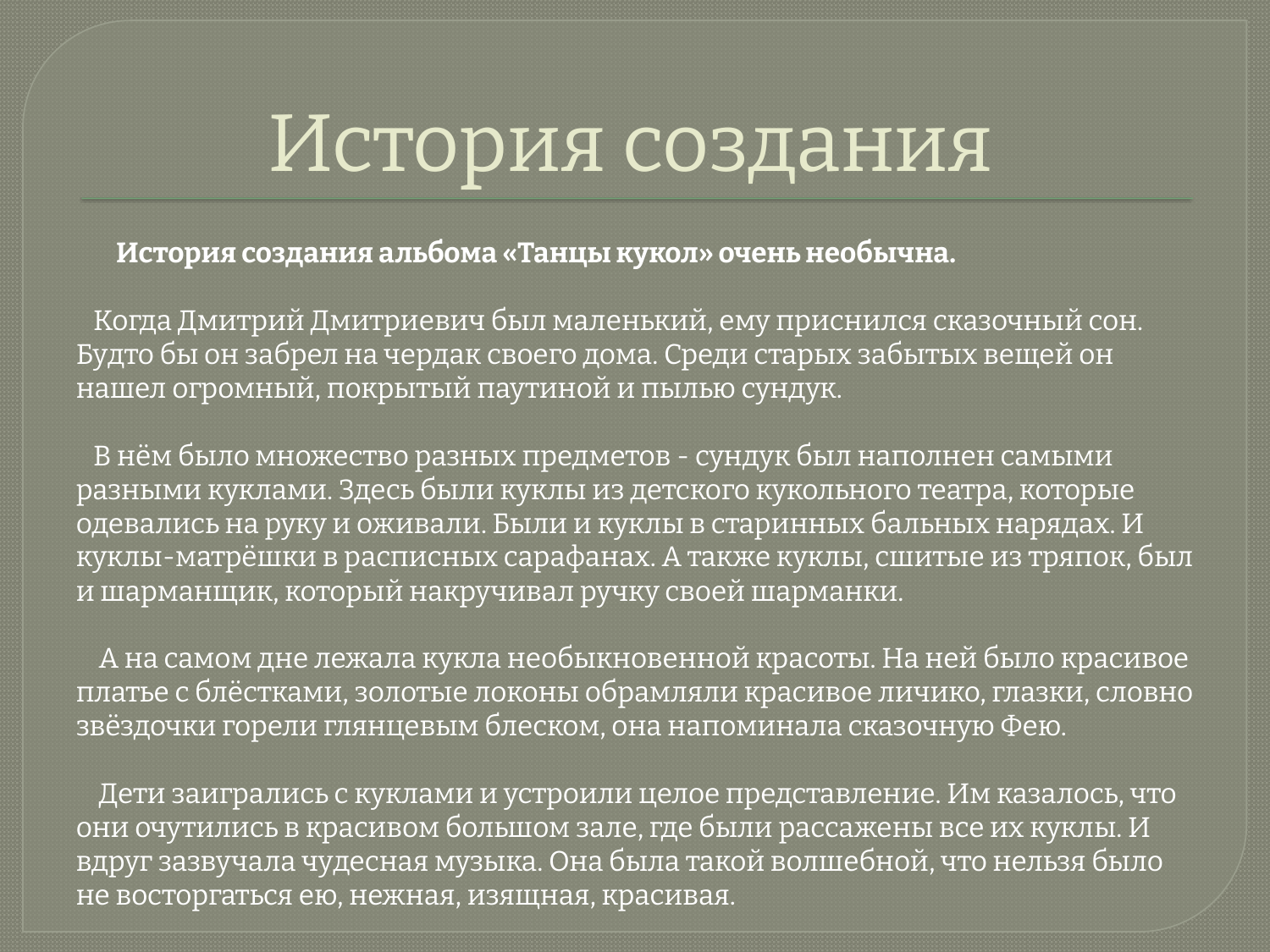

# История создания
       История создания альбома «Танцы кукол» очень необычна.

   Когда Дмитрий Дмитриевич был маленький, ему приснился сказочный сон. Будто бы он забрел на чердак своего дома. Среди старых забытых вещей он нашел огромный, покрытый паутиной и пылью сундук.

   В нём было множество разных предметов - сундук был наполнен самыми разными куклами. Здесь были куклы из детского кукольного театра, которые одевались на руку и оживали. Были и куклы в старинных бальных нарядах. И куклы-матрёшки в расписных сарафанах. А также куклы, сшитые из тряпок, был и шарманщик, который накручивал ручку своей шарманки.

    А на самом дне лежала кукла необыкновенной красоты. На ней было красивое платье с блёстками, золотые локоны обрамляли красивое личико, глазки, словно звёздочки горели глянцевым блеском, она напоминала сказочную Фею.

    Дети заигрались с куклами и устроили целое представление. Им казалось, что они очутились в красивом большом зале, где были рассажены все их куклы. И вдруг зазвучала чудесная музыка. Она была такой волшебной, что нельзя было не восторгаться ею, нежная, изящная, красивая.